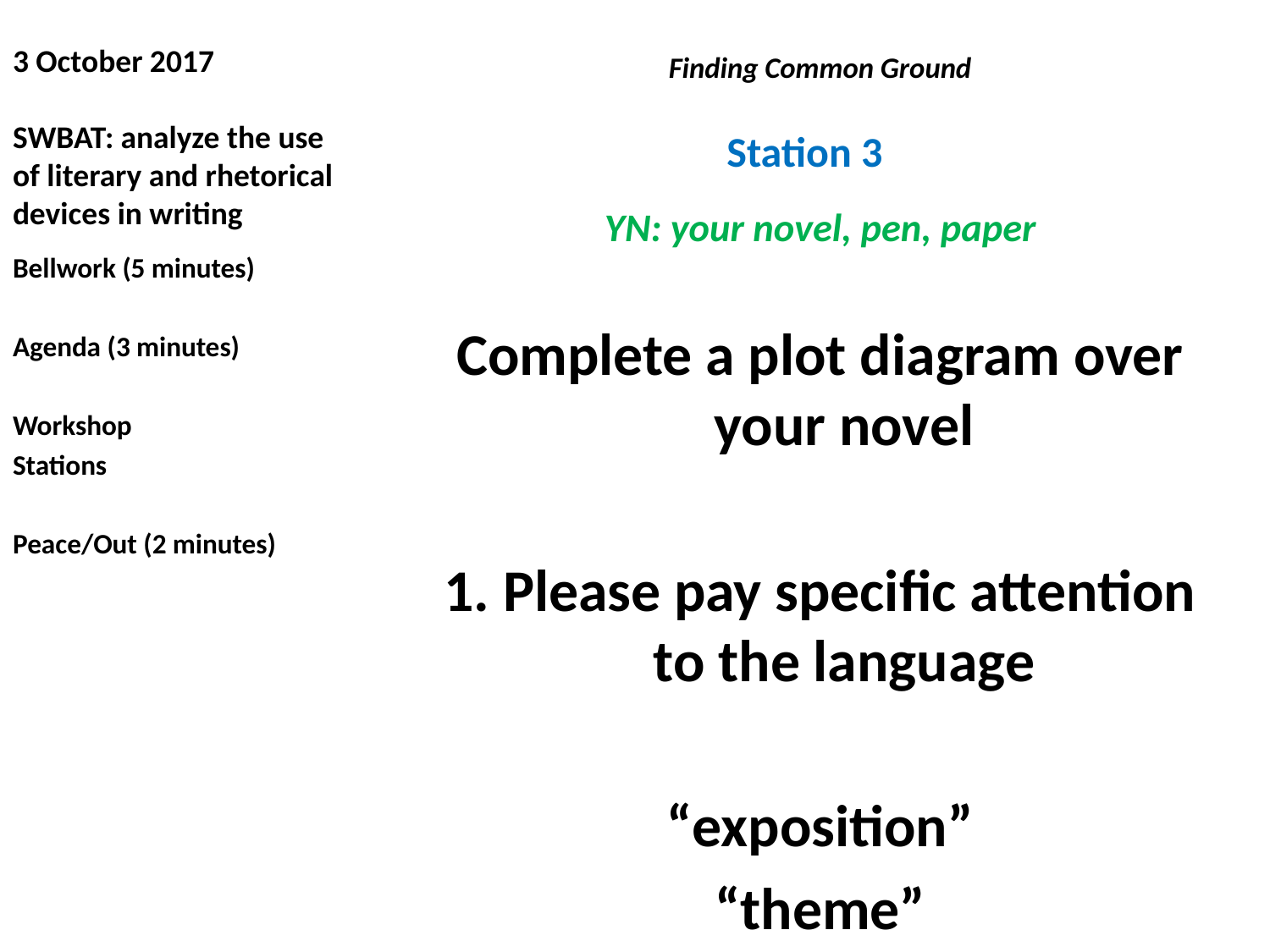

# 3 October 2017 SWBAT: analyze the use of literary and rhetorical devices in writing
Finding Common Ground

YN: your novel, pen, paper

Complete a plot diagram over your novel

1. Please pay specific attention to the language

“exposition”
“theme”
Station 3
Bellwork (5 minutes)

Agenda (3 minutes)

Workshop
Stations

Peace/Out (2 minutes)